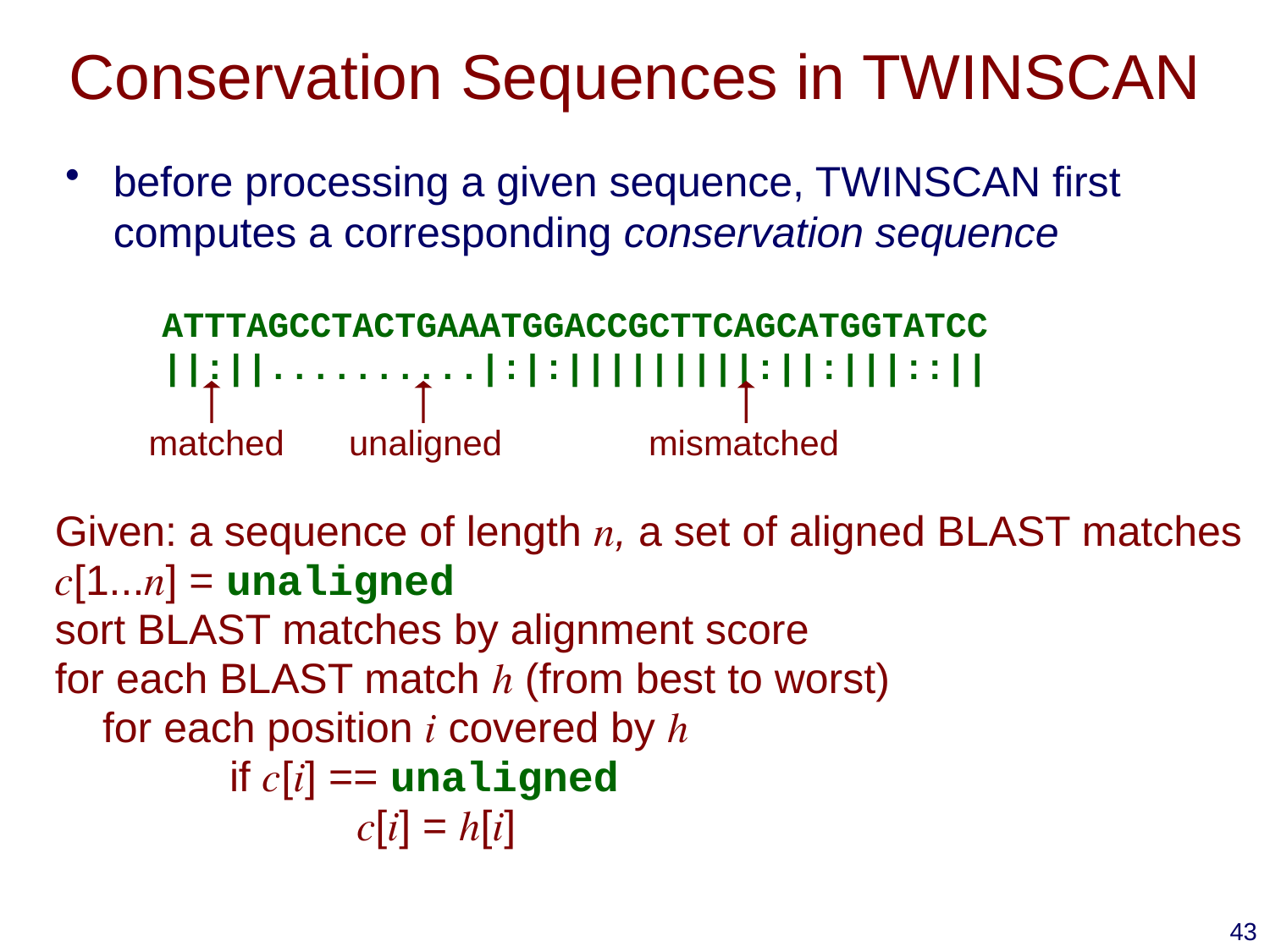

# Conservation Sequences in TWINSCAN
before processing a given sequence, TWINSCAN first computes a corresponding conservation sequence

ATTTAGCCTACTGAAATGGACCGCTTCAGCATGGTATCC
||:||..........|:|:|||||||||:||:|||::||

matched
unaligned
mismatched
Given: a sequence of length n, a set of aligned BLAST matches
c[1...n] = unaligned
sort BLAST matches by alignment score
for each BLAST match h (from best to worst)
	for each position i covered by h
		if c[i] == unaligned
			c[i] = h[i]
43